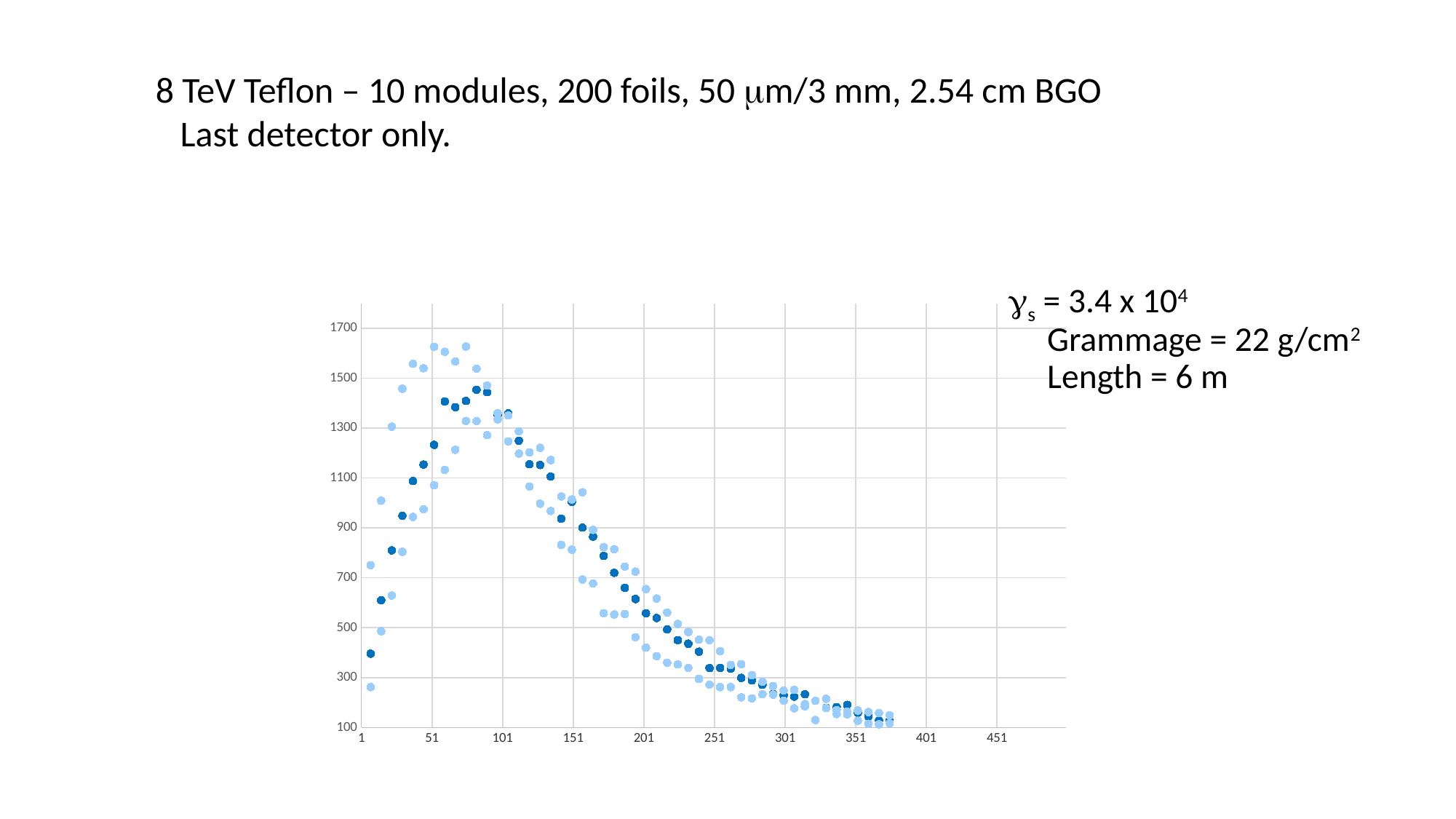

8 TeV Teflon – 10 modules, 200 foils, 50 μm/3 mm, 2.54 cm BGO
   Last detector only.

### Chart: 8 TeV Pi, K, p - Sum of Compton detectors

| Category |  |  |  |
|---|---|---|---|
# γs = 3.4 x 104 Grammage = 22 g/cm2 Length = 6 m